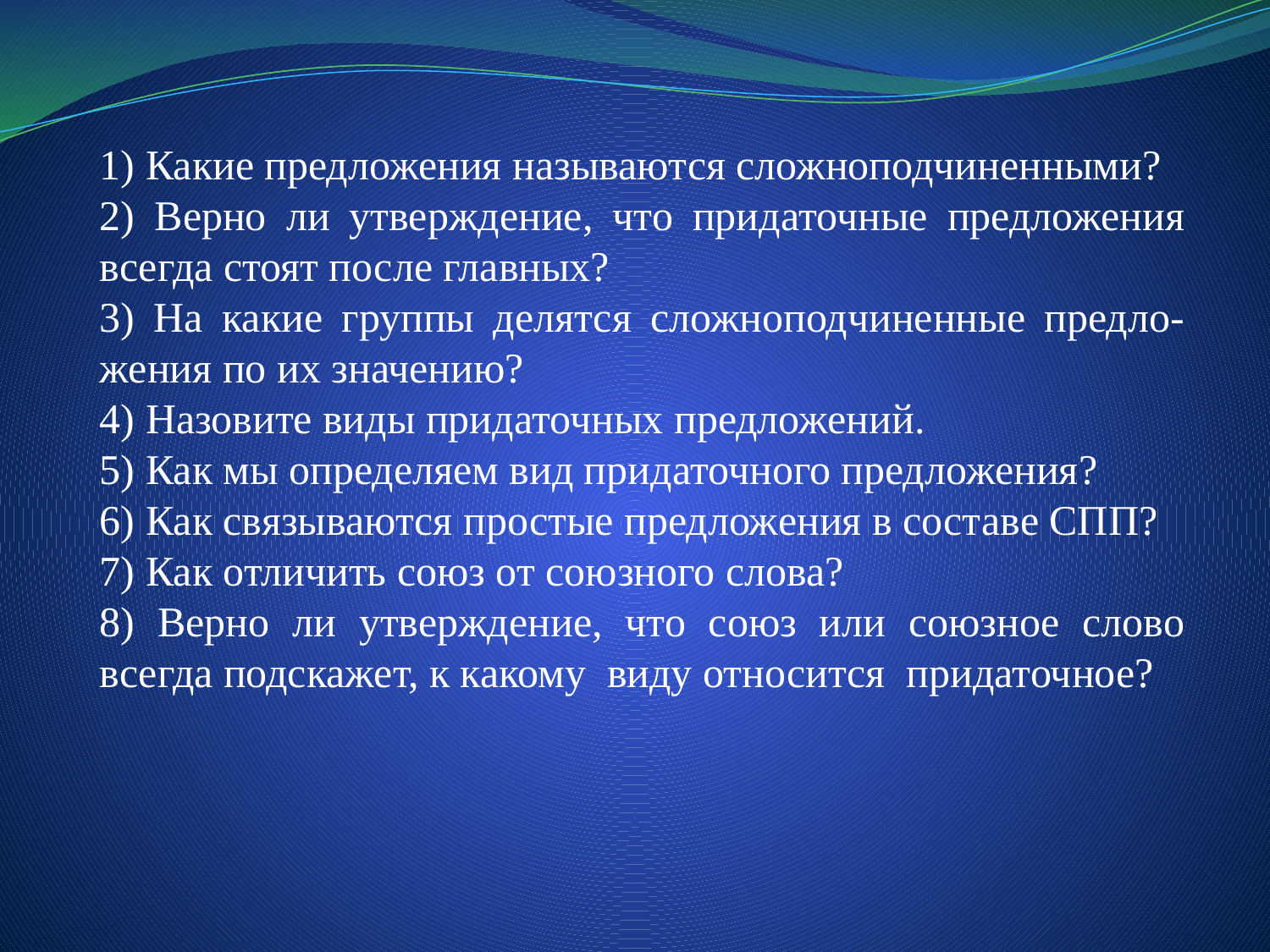

1) Какие предложения называются сложноподчиненными?
2) Верно ли утверждение, что придаточные предложения всегда стоят после главных?
3) На какие группы делятся сложноподчиненные предло-жения по их значению?
4) Назовите виды придаточных предложений.
5) Как мы определяем вид придаточного предложения?
6) Как связываются простые предложения в составе СПП?
7) Как отличить союз от союзного слова?
8) Верно ли утверждение, что союз или союзное слово всегда подскажет, к какому  виду относится  придаточное?